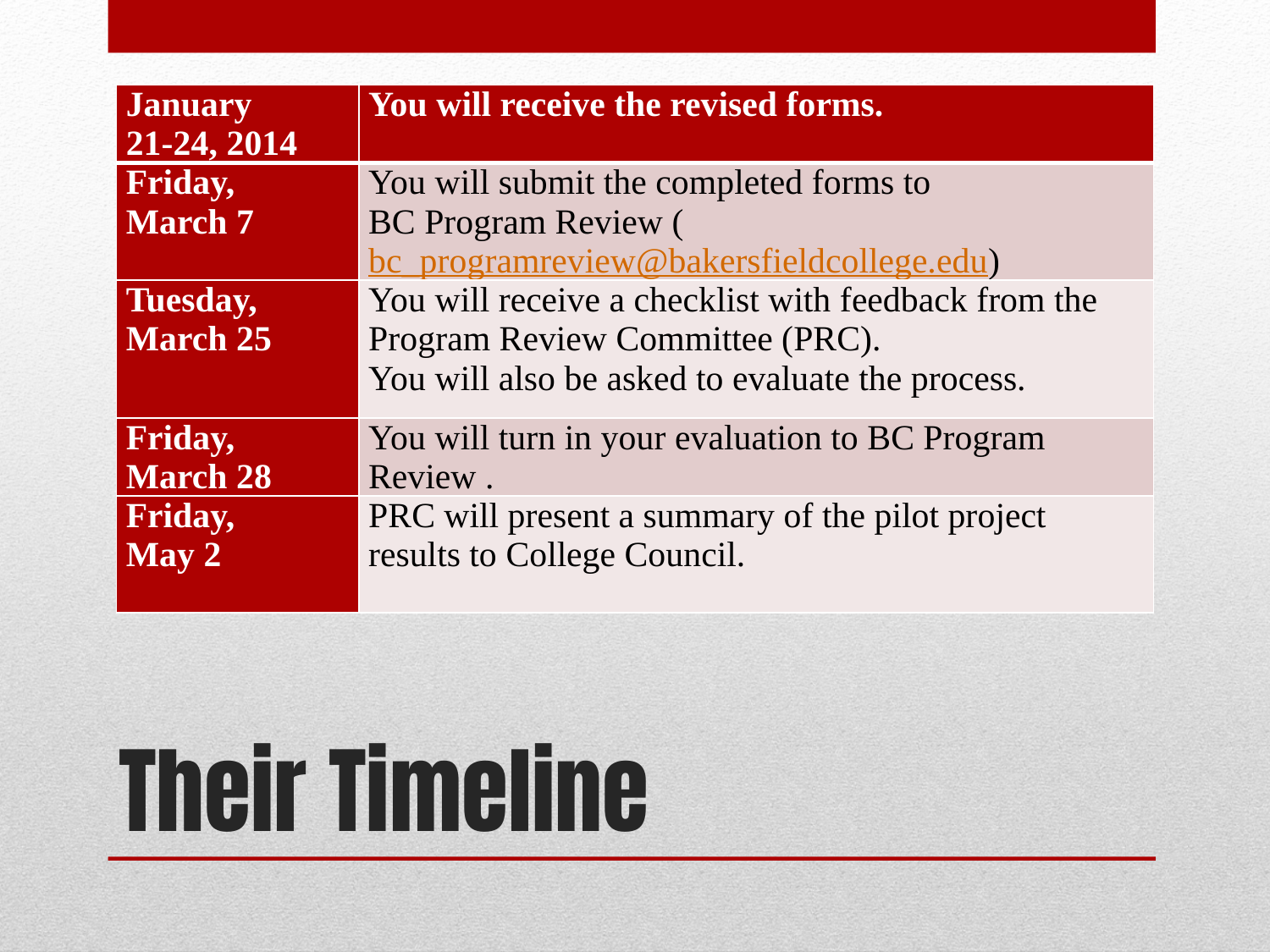

| January 21-24, 2014 | You will receive the revised forms. |
| --- | --- |
| Friday, March 7 | You will submit the completed forms to BC Program Review (bc\_programreview@bakersfieldcollege.edu) |
| Tuesday, March 25 | You will receive a checklist with feedback from the Program Review Committee (PRC). You will also be asked to evaluate the process. |
| Friday, March 28 | You will turn in your evaluation to BC Program Review . |
| Friday, May 2 | PRC will present a summary of the pilot project results to College Council. |
# Their Timeline